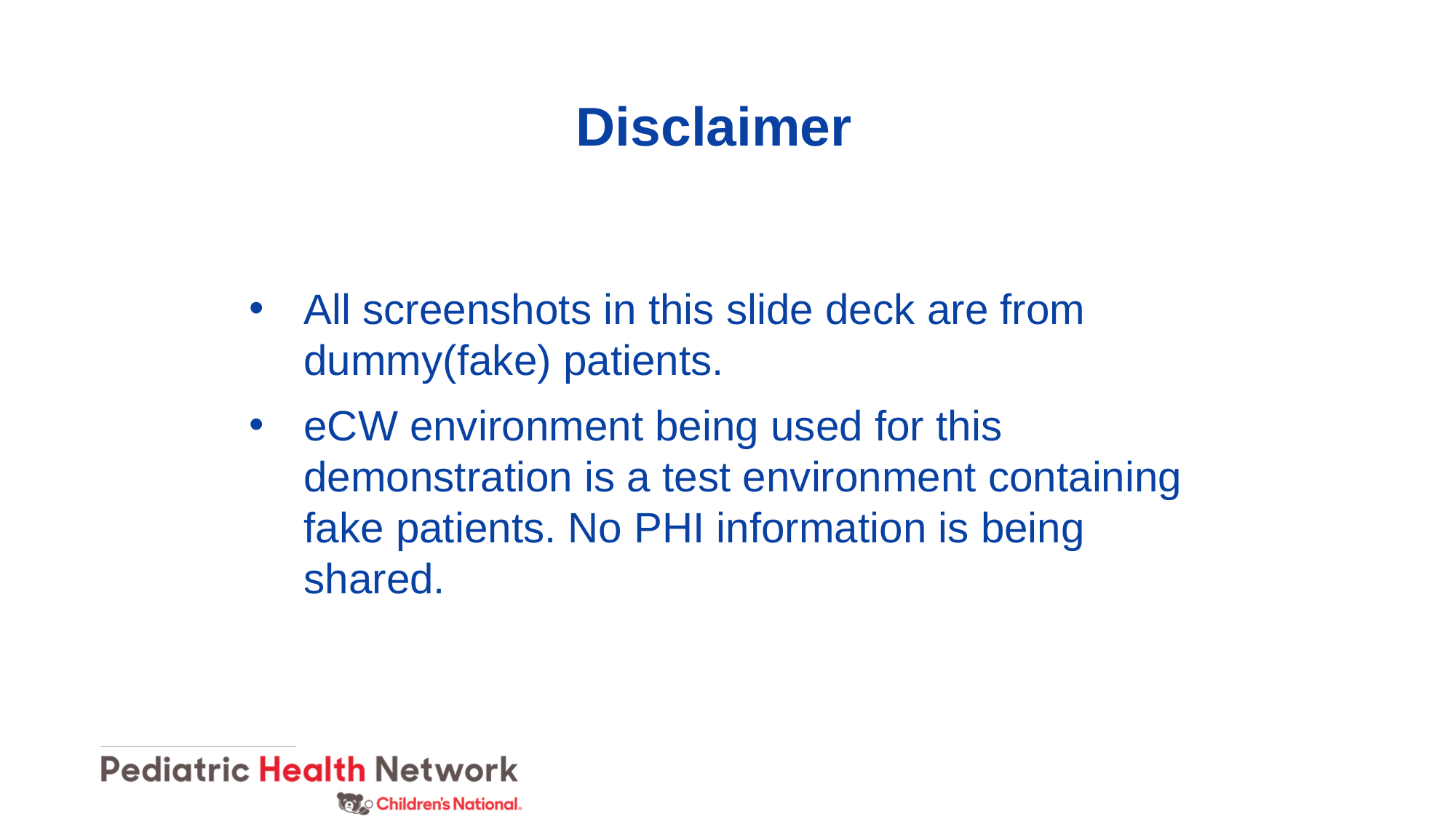

# Disclaimer

All screenshots in this slide deck are from dummy(fake) patients.
eCW environment being used for this demonstration is a test environment containing fake patients. No PHI information is being shared.